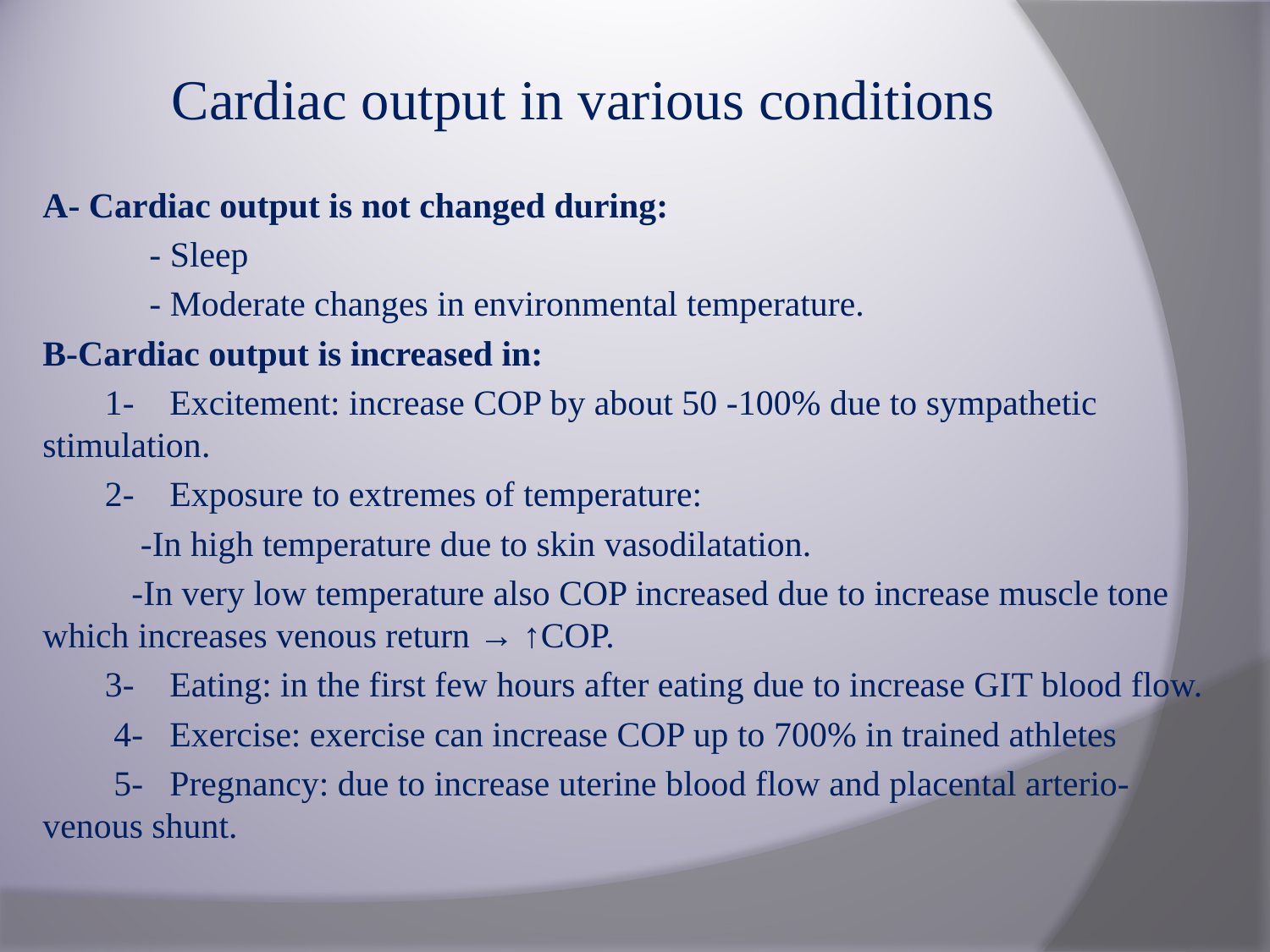

# Cardiac output in various conditions
A- Cardiac output is not changed during:
            - Sleep
            - Moderate changes in environmental temperature.
B-Cardiac output is increased in:
       1-	Excitement: increase COP by about 50 -100% due to sympathetic stimulation.
       2-	Exposure to extremes of temperature:
           -In high temperature due to skin vasodilatation.
          -In very low temperature also COP increased due to increase muscle tone which increases venous return → ↑COP.
       3-	Eating: in the first few hours after eating due to increase GIT blood flow.
        4-	Exercise: exercise can increase COP up to 700% in trained athletes
        5-	Pregnancy: due to increase uterine blood flow and placental arterio-venous shunt.